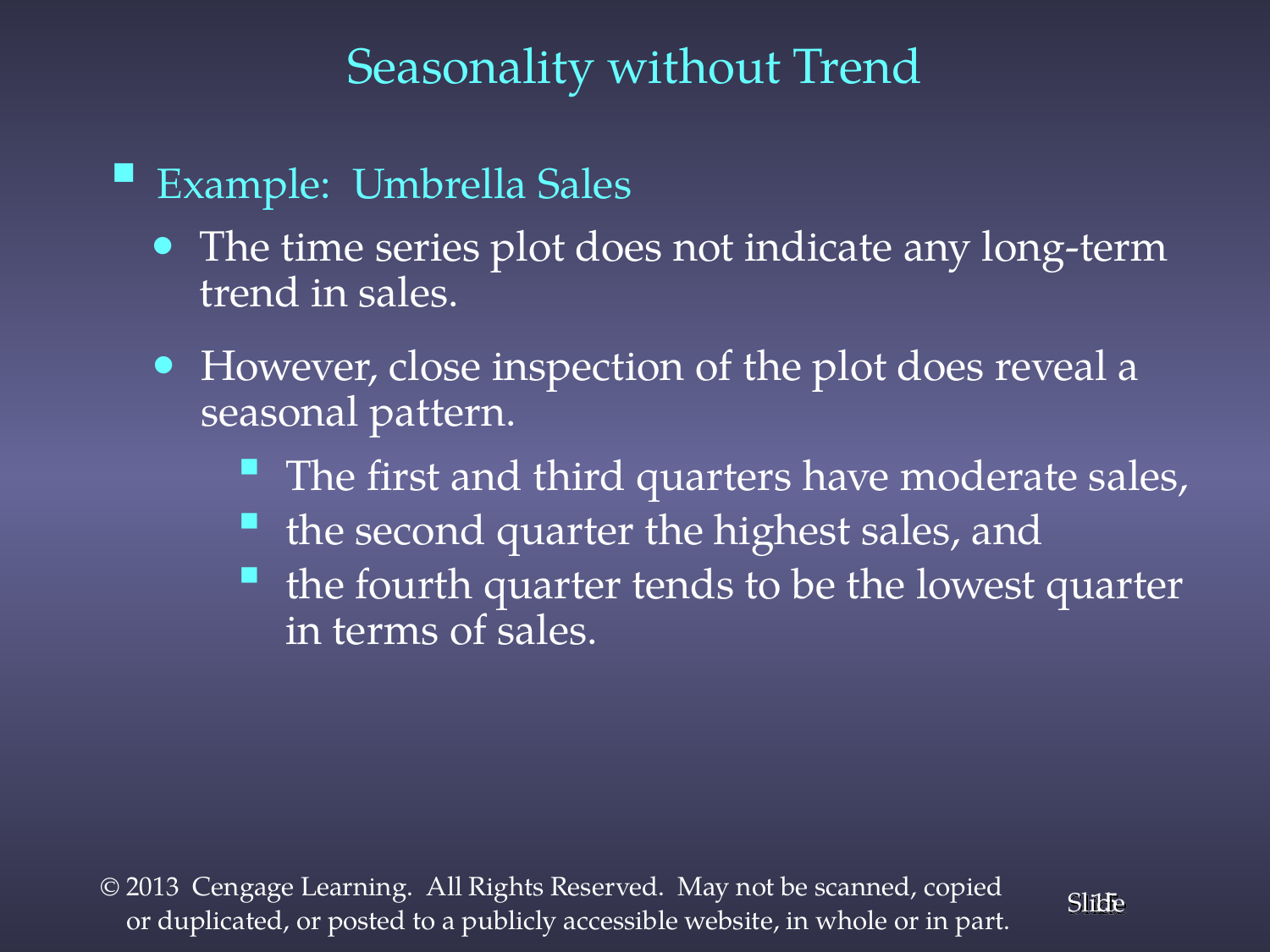

Seasonality without Trend
Example:  Umbrella Sales
The time series plot does not indicate any long-term trend in sales.
However, close inspection of the plot does reveal a seasonal pattern.

The first and third quarters have moderate sales,
the second quarter the highest sales, and
the fourth quarter tends to be the lowest quarter in terms of sales.